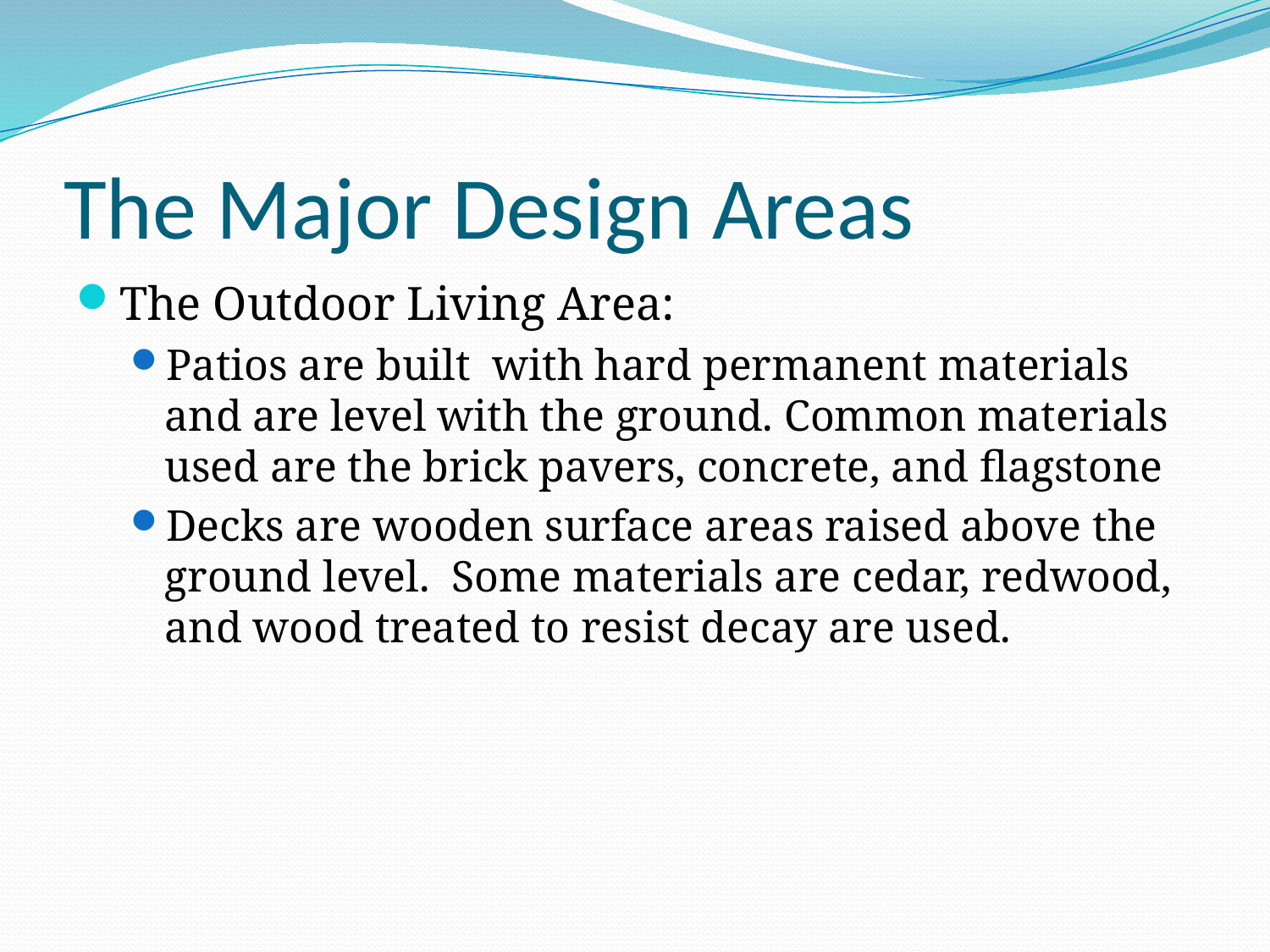

# The Major Design Areas
The Outdoor Living Area:
Patios are built  with hard permanent materials and are level with the ground. Common materials used are the brick pavers, concrete, and flagstone
Decks are wooden surface areas raised above the ground level.  Some materials are cedar, redwood, and wood treated to resist decay are used.